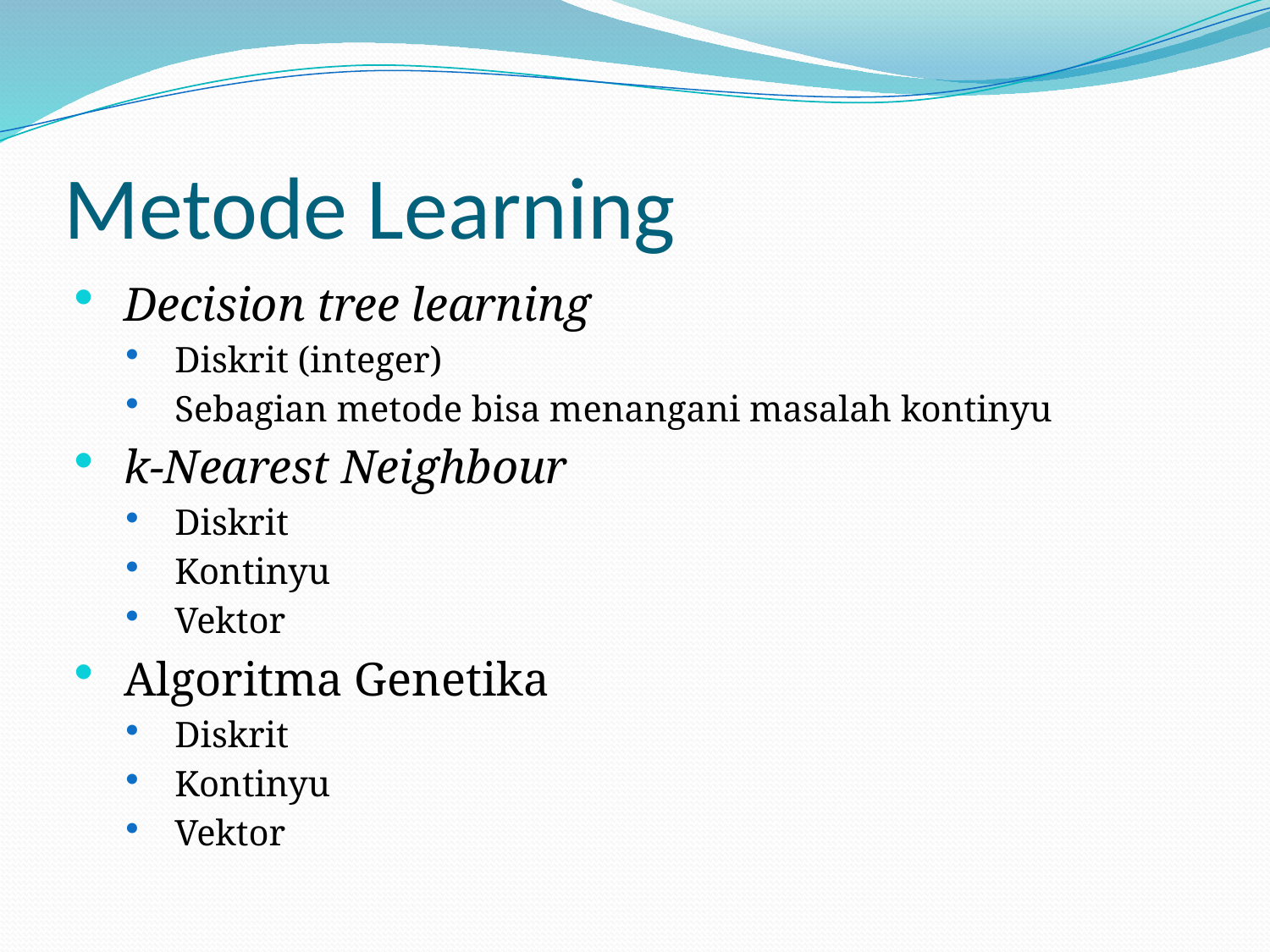

# Metode Learning
Decision tree learning
Diskrit (integer)
Sebagian metode bisa menangani masalah kontinyu
k-Nearest Neighbour
Diskrit
Kontinyu
Vektor
Algoritma Genetika
Diskrit
Kontinyu
Vektor